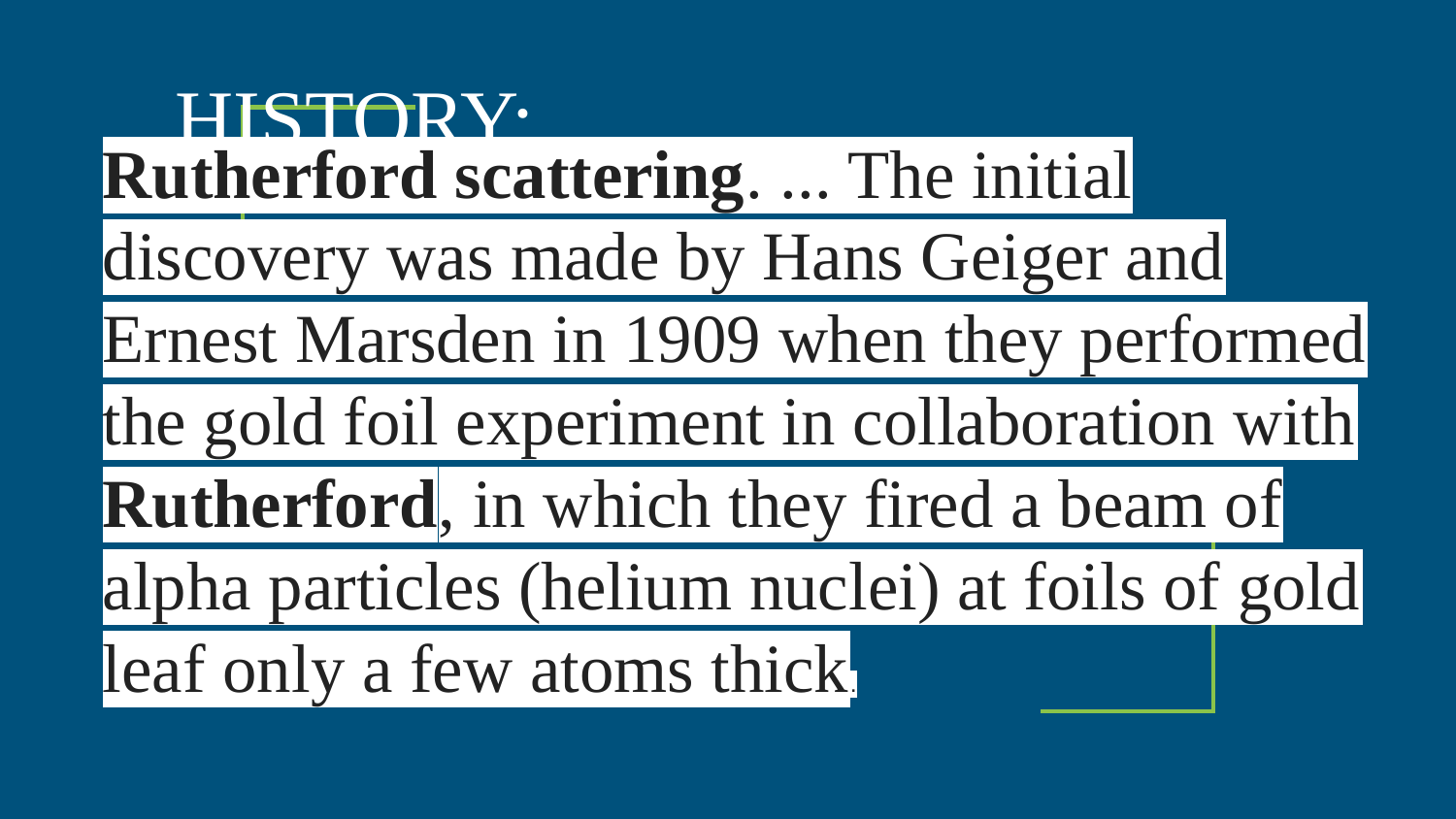

# HISTORY:
Rutherford scattering. ... The initial discovery was made by Hans Geiger and Ernest Marsden in 1909 when they performed the gold foil experiment in collaboration with Rutherford, in which they fired a beam of alpha particles (helium nuclei) at foils of gold leaf only a few atoms thick.